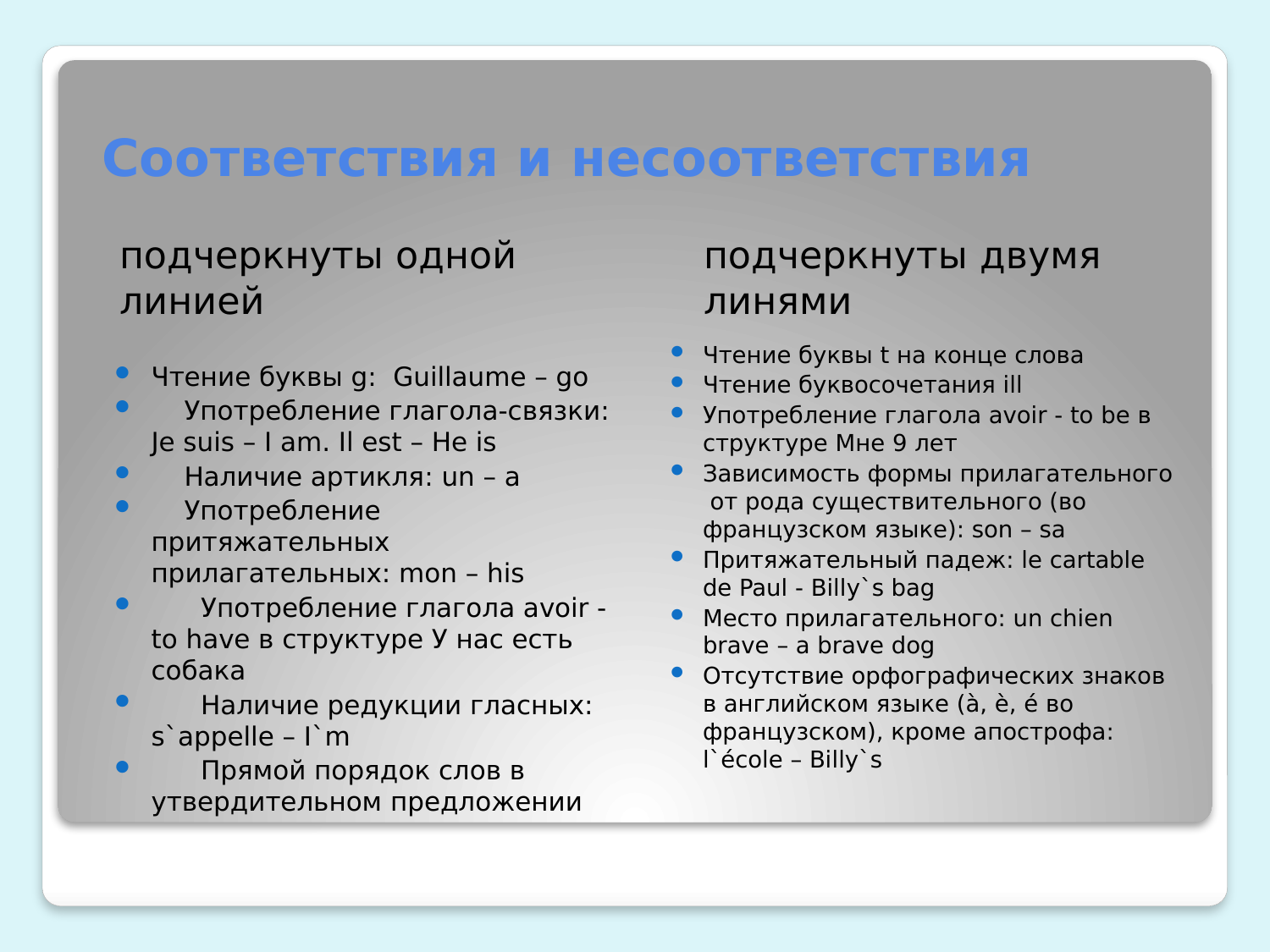

# Соответствия и несоответствия
подчеркнуты одной линией
подчеркнуты двумя линями
Чтение буквы t на конце слова
Чтение буквосочетания ill
Употребление глагола avoir - to be в структуре Мне 9 лет
Зависимость формы прилагательного  от рода существительного (во французском языке): son – sa
Притяжательный падеж: le cartable de Paul - Billy`s bag
Место прилагательного: un chien brave – a brave dog
Отсутствие орфографических знаков в английском языке (à, è, é во французском), кроме апострофа: l`école – Billy`s

Чтение буквы g:  Guillaume – go
    Употребление глагола-связки: Je suis – I am. Il est – He is
    Наличие артикля: un – a
    Употребление притяжательных прилагательных: mon – his
      Употребление глагола avoir - to have в структуре У нас есть собака
      Наличие редукции гласных: s`appelle – I`m
      Прямой порядок слов в     утвердительном предложении